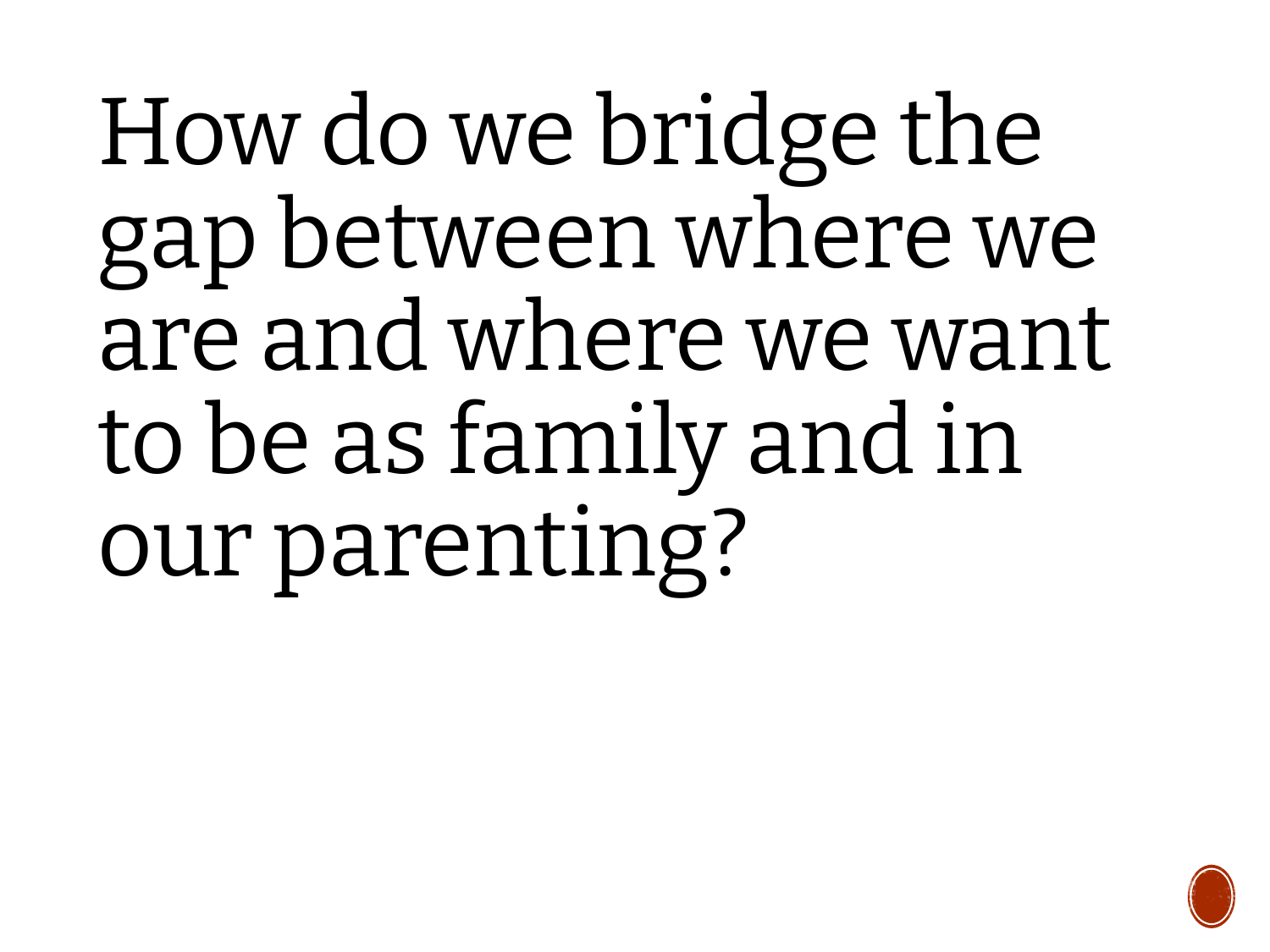

How do we bridge the gap between where we are and where we want to be as family and in our parenting?